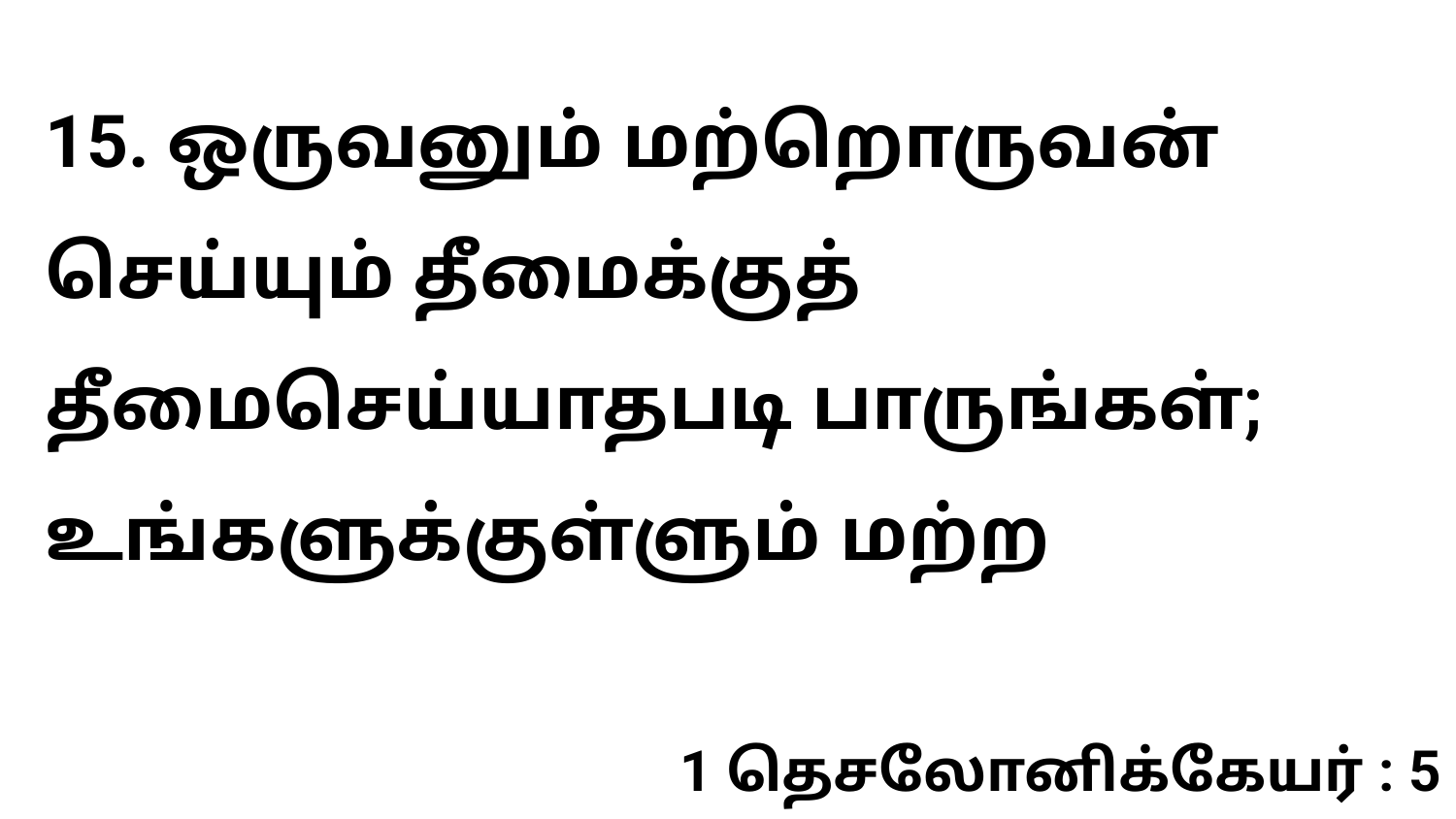

15. ஒருவனும் மற்றொருவன் செய்யும் தீமைக்குத் தீமைசெய்யாதபடி பாருங்கள்; உங்களுக்குள்ளும் மற்ற
1 தெசலோனிக்கேயர் : 5